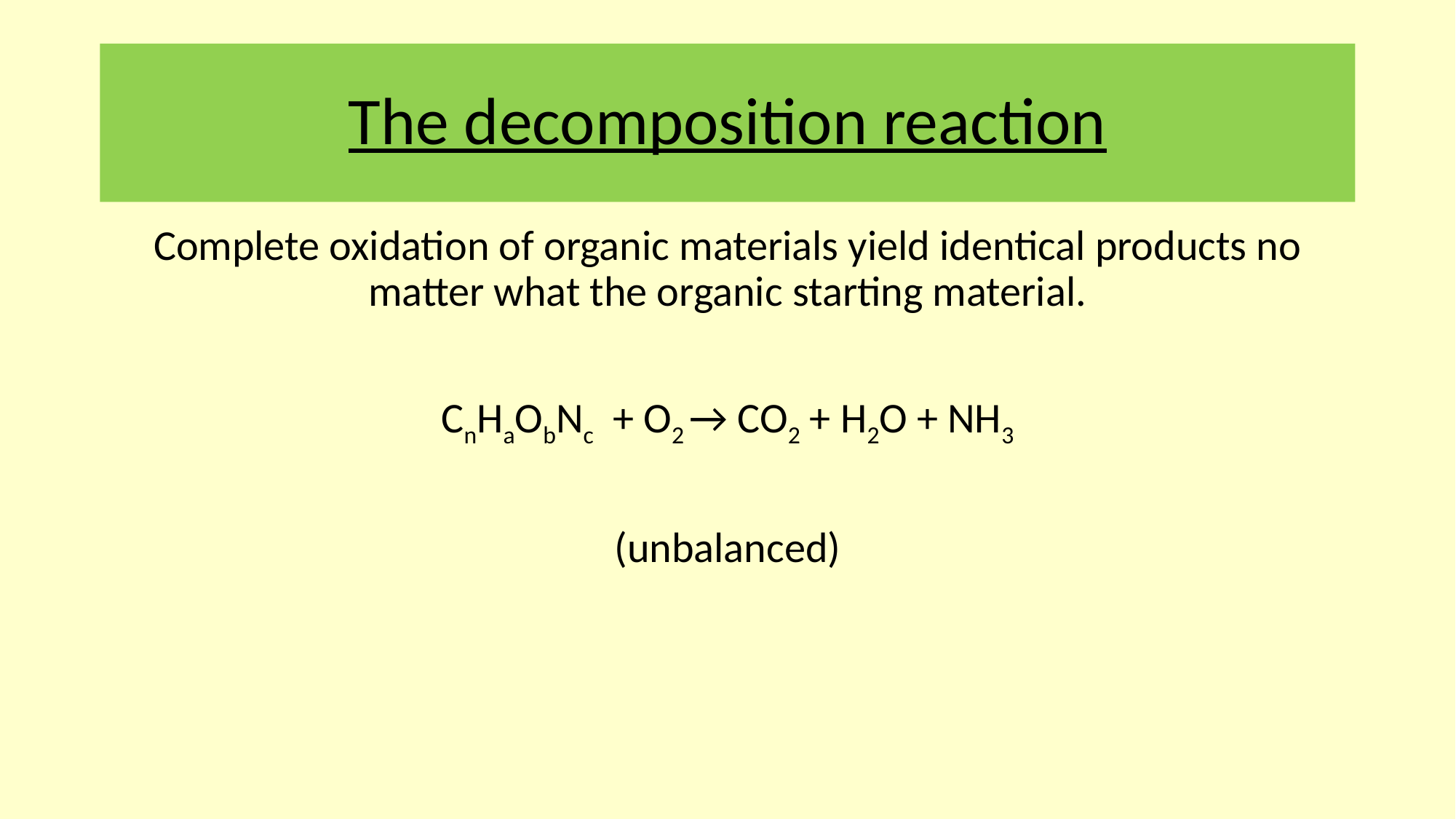

# The decomposition reaction
Complete oxidation of organic materials yield identical products no matter what the organic starting material.

CnHaObNc  + O2 → CO2 + H2O + NH3

(unbalanced)